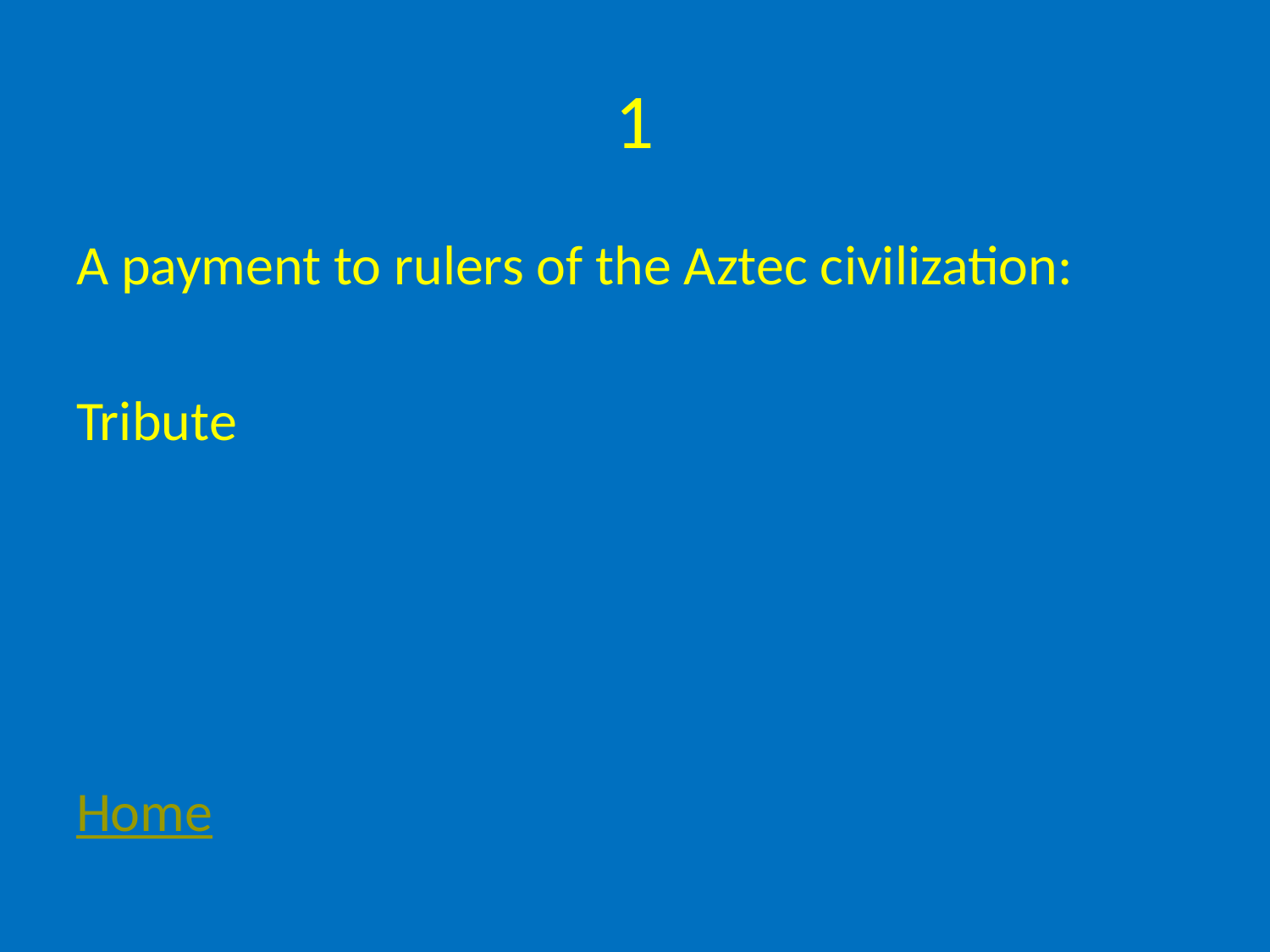

# 1
A payment to rulers of the Aztec civilization:

Tribute

Home